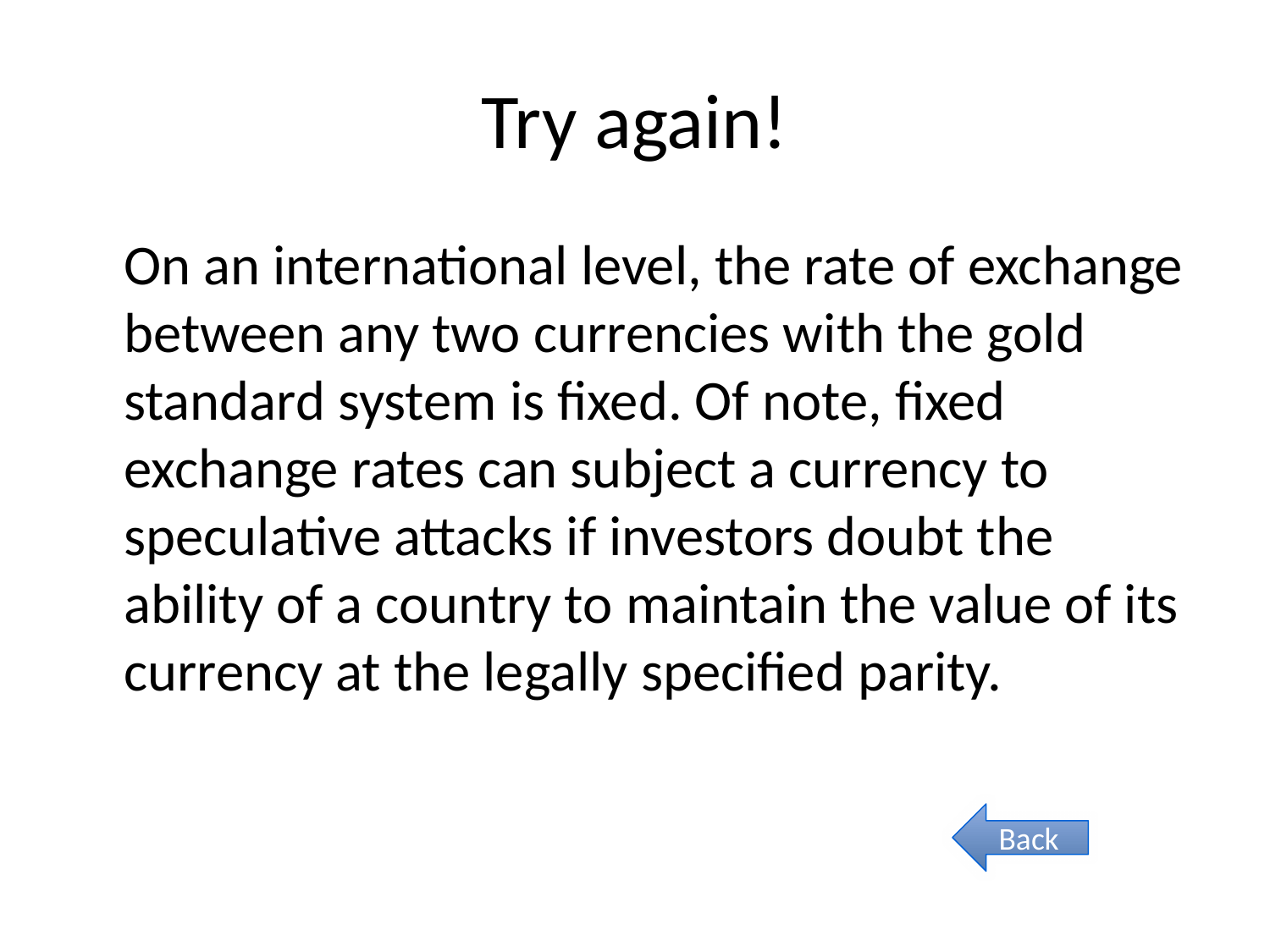

# Try again!
On an international level, the rate of exchange between any two currencies with the gold standard system is fixed. Of note, fixed exchange rates can subject a currency to speculative attacks if investors doubt the ability of a country to maintain the value of its currency at the legally specified parity.
Back